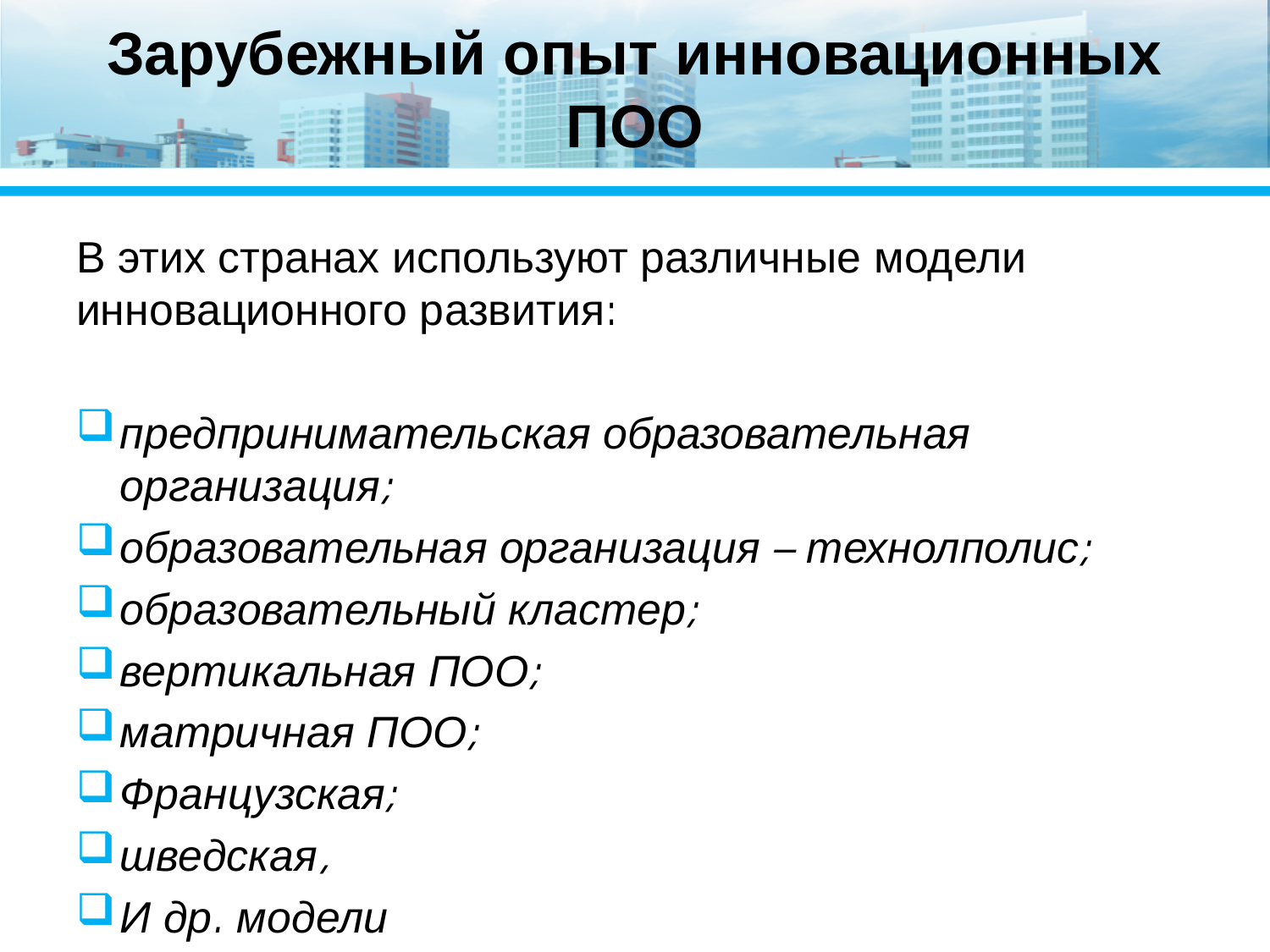

# Зарубежный опыт инновационных ПОО
В этих странах используют различные модели инновационного развития:

предпринимательская образовательная организация;
образовательная организация – технолполис;
образовательный кластер;
вертикальная ПОО;
матричная ПОО;
Французская;
шведская,
И др. модели